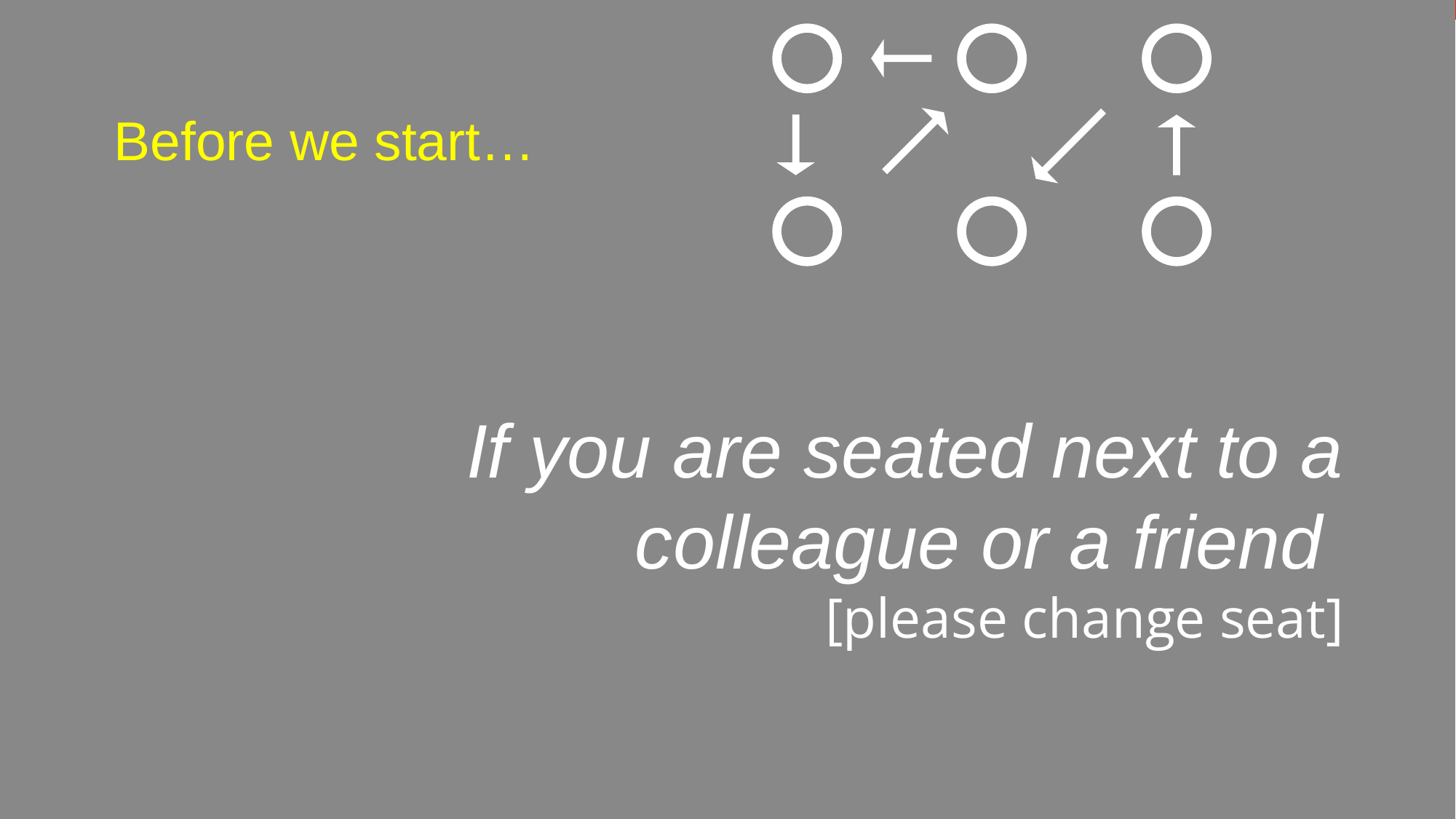

Before we start…

If you are seated next to a colleague or a friend
[please change seat]